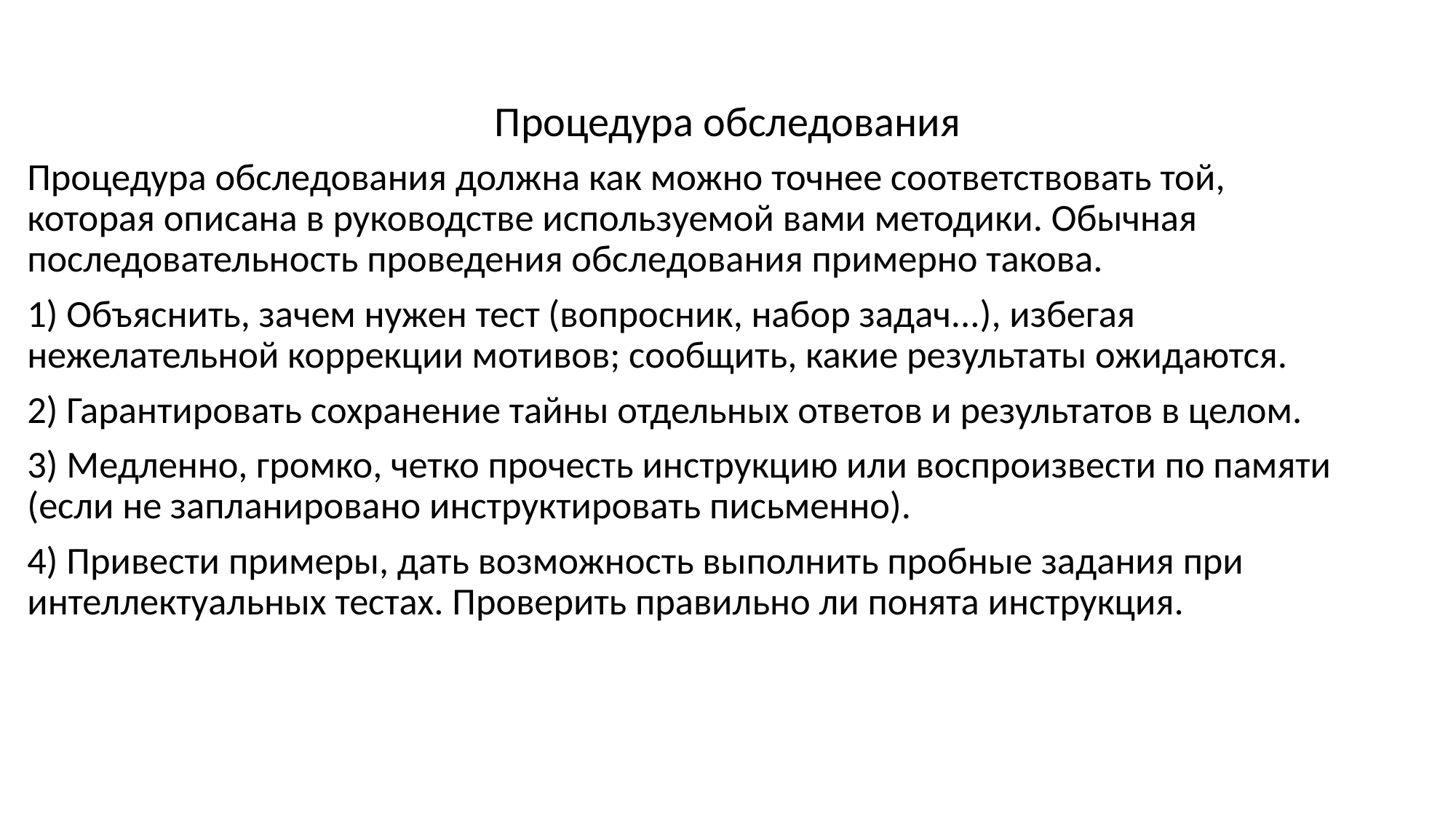

# Процедура обследования
Процедура обследования должна как можно точнее соответствовать той, которая описана в руководстве используемой вами методики. Обычная последовательность проведения обследования примерно такова.
1) Объяснить, зачем нужен тест (вопросник, набор задач...), избегая нежелательной коррекции мотивов; сообщить, какие результаты ожидаются.
2) Гарантировать сохранение тайны отдельных ответов и результатов в целом.
3) Медленно, громко, четко прочесть инструкцию или воспроизвести по памяти (если не запланировано инструктировать письменно).
4) Привести примеры, дать возможность выполнить пробные задания при интеллектуальных тестах. Проверить правильно ли понята инструкция.